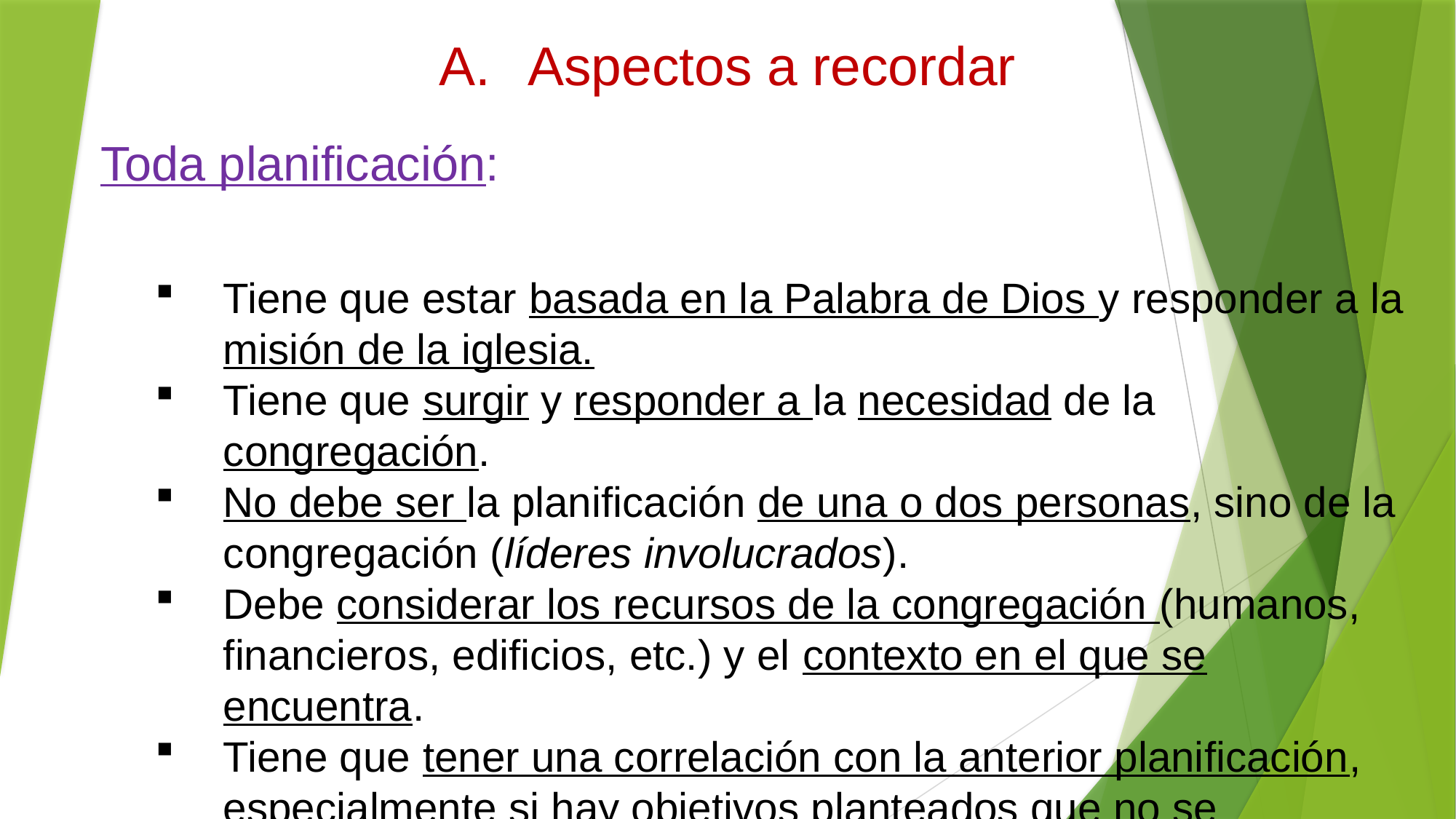

Aspectos a recordar

Toda planificación:

Tiene que estar basada en la Palabra de Dios y responder a la misión de la iglesia.
Tiene que surgir y responder a la necesidad de la congregación.
No debe ser la planificación de una o dos personas, sino de la congregación (líderes involucrados).
Debe considerar los recursos de la congregación (humanos, financieros, edificios, etc.) y el contexto en el que se encuentra.
Tiene que tener una correlación con la anterior planificación, especialmente si hay objetivos planteados que no se cumplieron (cumplir no = alcanzar resultados).